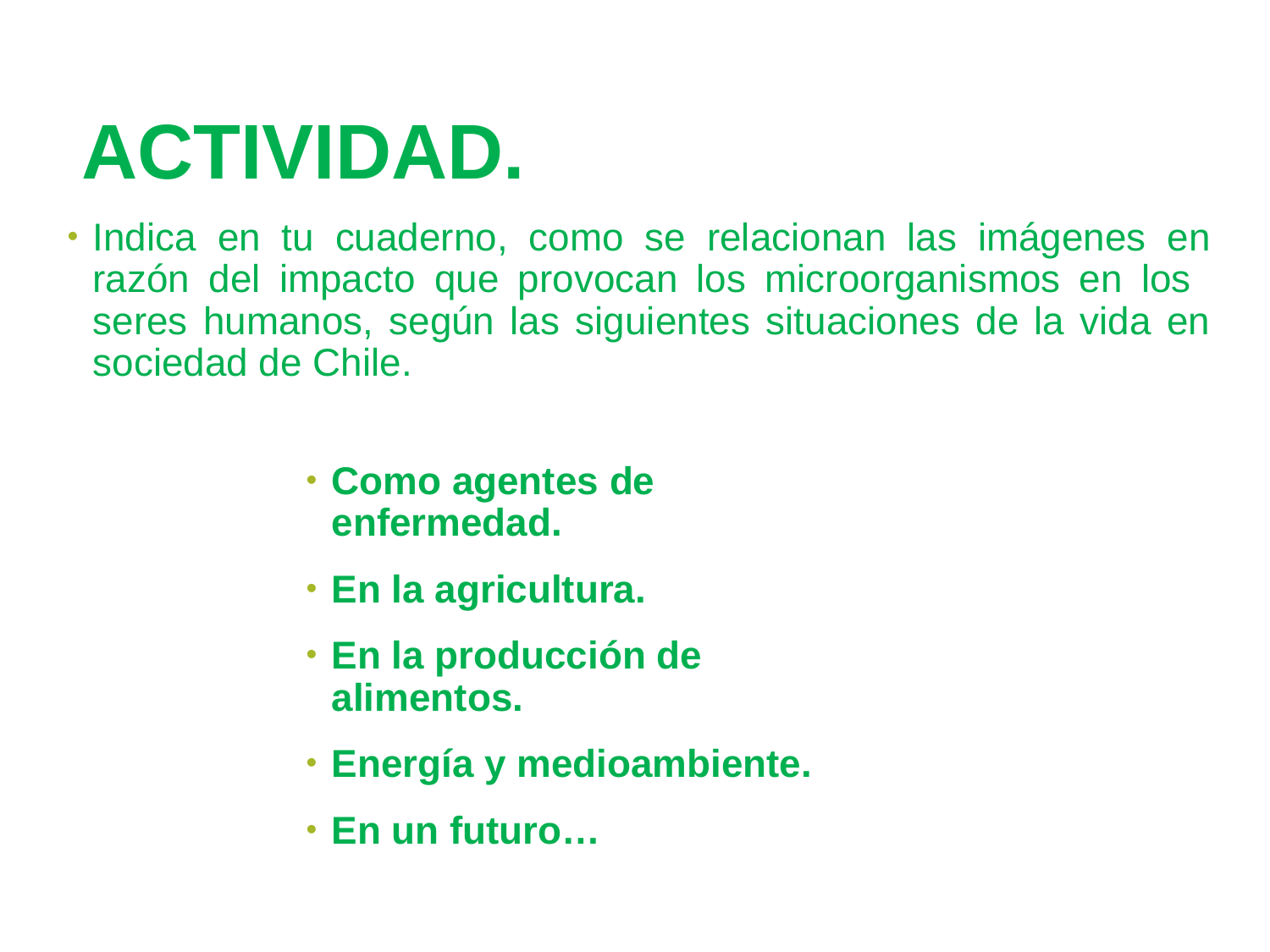

# ACTIVIDAD.
Indica en tu cuaderno, como se relacionan las imágenes en razón del impacto que provocan los microorganismos en los  seres humanos, según las siguientes situaciones de la vida en sociedad de Chile.
Como agentes de enfermedad.
En la agricultura.
En la producción de alimentos.
Energía y medioambiente.
En un futuro…